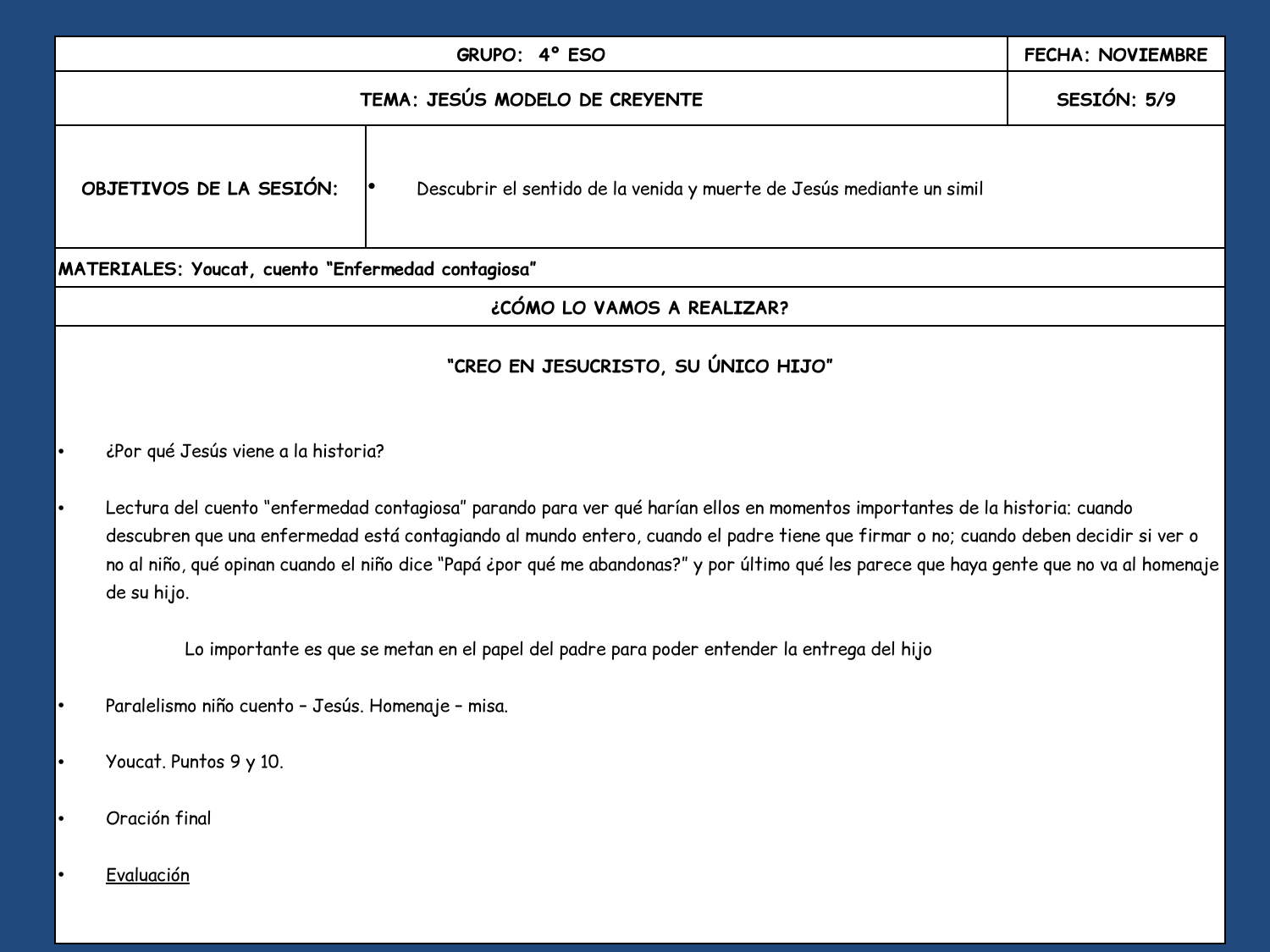

| GRUPO: 4º ESO |  | FECHA: NOVIEMBRE |
| --- | --- | --- |
| TEMA: JESÚS MODELO DE CREYENTE |  | SESIÓN: 5/9 |
| OBJETIVOS DE LA SESIÓN: | Descubrir el sentido de la venida y muerte de Jesús mediante un simil |  |
| MATERIALES: Youcat, cuento “Enfermedad contagiosa” |  |  |
| ¿CÓMO LO VAMOS A REALIZAR? |  |  |
| “CREO EN JESUCRISTO, SU ÚNICO HIJO” ¿Por qué Jesús viene a la historia? Lectura del cuento “enfermedad contagiosa” parando para ver qué harían ellos en momentos importantes de la historia: cuando descubren que una enfermedad está contagiando al mundo entero, cuando el padre tiene que firmar o no; cuando deben decidir si ver o no al niño, qué opinan cuando el niño dice “Papá ¿por qué me abandonas?” y por último qué les parece que haya gente que no va al homenaje de su hijo. Lo importante es que se metan en el papel del padre para poder entender la entrega del hijo Paralelismo niño cuento – Jesús. Homenaje – misa. Youcat. Puntos 9 y 10. Oración final Evaluación |  |  |